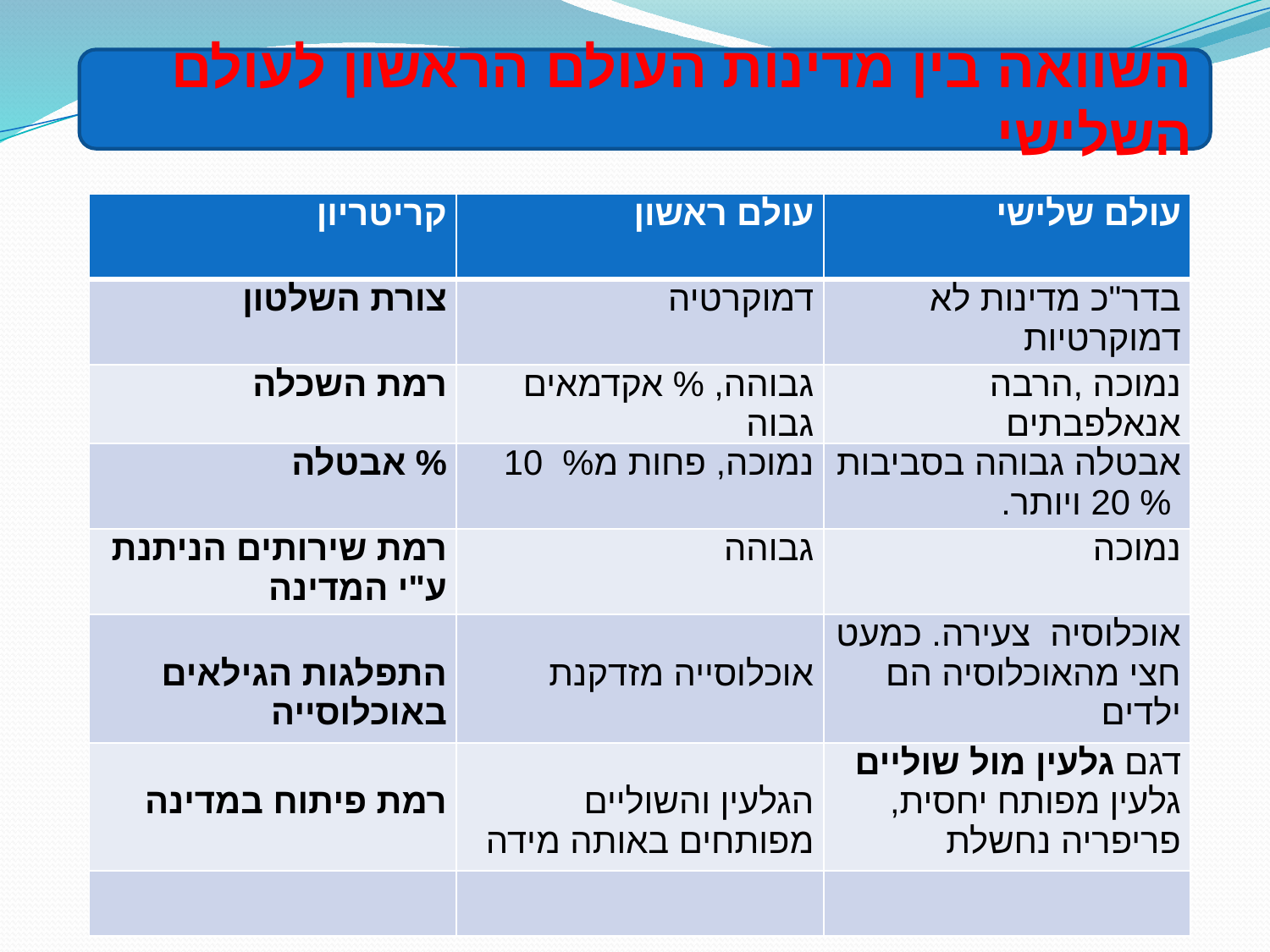

השוואה בין מדינות העולם הראשון לעולם השלישי
| קריטריון | עולם ראשון | עולם שלישי |
| --- | --- | --- |
| צורת השלטון | דמוקרטיה | בדר"כ מדינות לא דמוקרטיות |
| רמת השכלה | גבוהה, % אקדמאים גבוה | נמוכה ,הרבה אנאלפבתים |
| % אבטלה | נמוכה, פחות מ% 10 | אבטלה גבוהה בסביבות % 20 ויותר. |
| רמת שירותים הניתנת ע"י המדינה | גבוהה | נמוכה |
| התפלגות הגילאים באוכלוסייה | אוכלוסייה מזדקנת | אוכלוסיה צעירה. כמעט חצי מהאוכלוסיה הם ילדים |
| רמת פיתוח במדינה | הגלעין והשוליים מפותחים באותה מידה | דגם גלעין מול שוליים גלעין מפותח יחסית, פריפריה נחשלת |
|  |  |  |